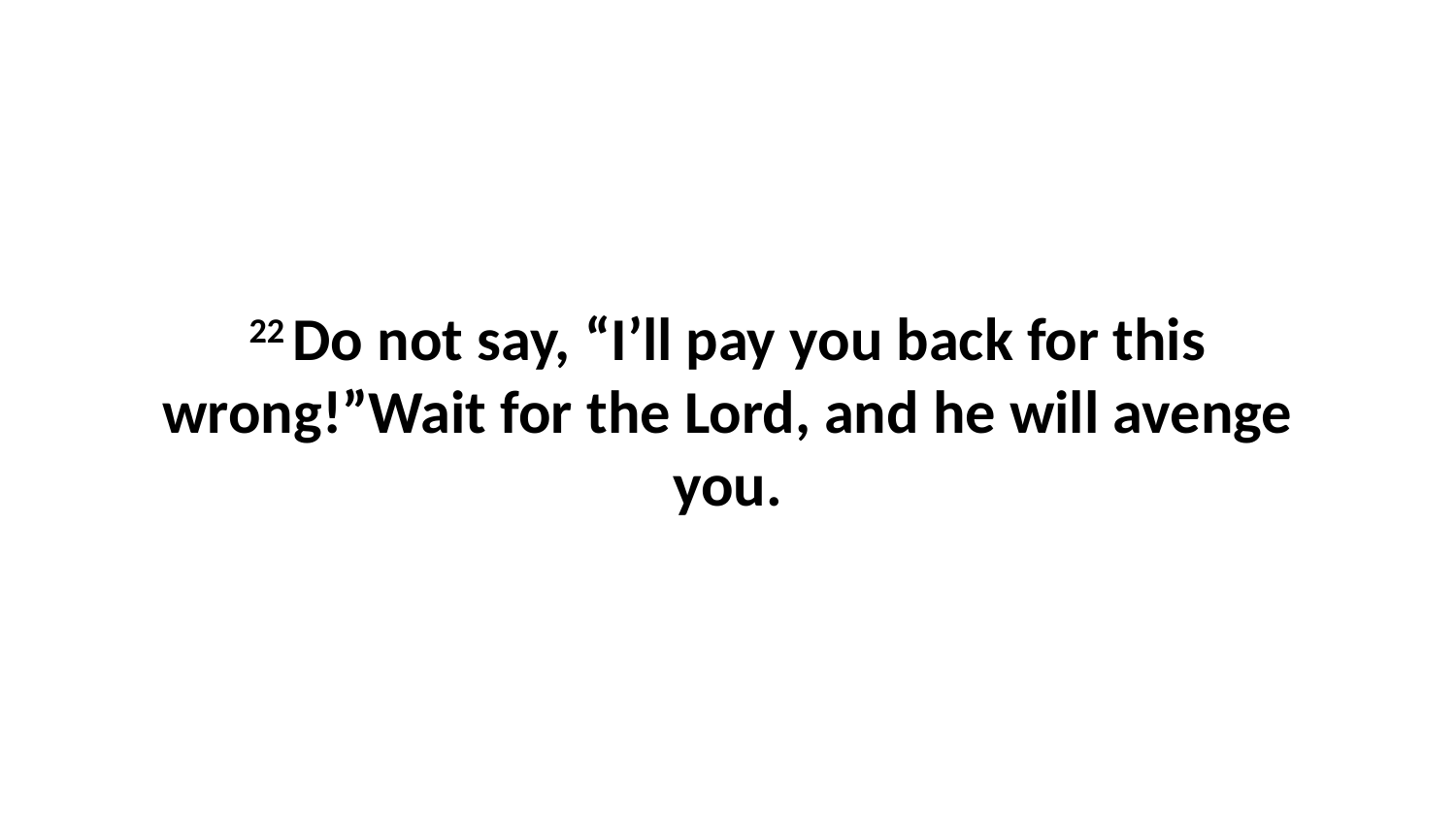

22 Do not say, “I’ll pay you back for this wrong!”Wait for the Lord, and he will avenge you.